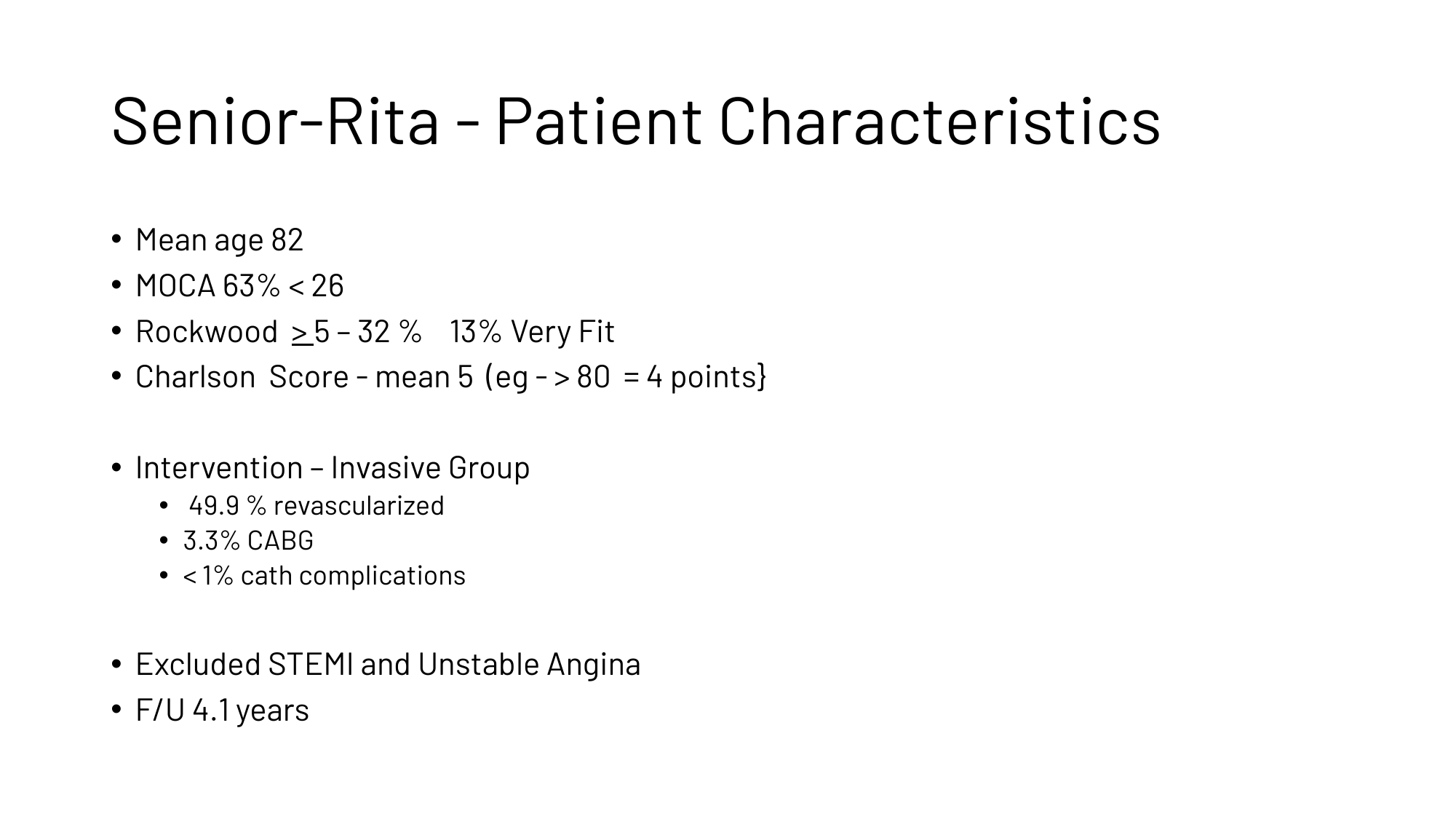

# Senior-Rita - Patient Characteristics
Mean age 82
MOCA 63% < 26
Rockwood  > 5 – 32 %    13% Very Fit
Charlson  Score - mean 5  (eg - > 80  = 4 points}

Intervention – Invasive Group
 49.9 % revascularized
3.3% CABG
< 1% cath complications

Excluded STEMI and Unstable Angina
F/U 4.1 years